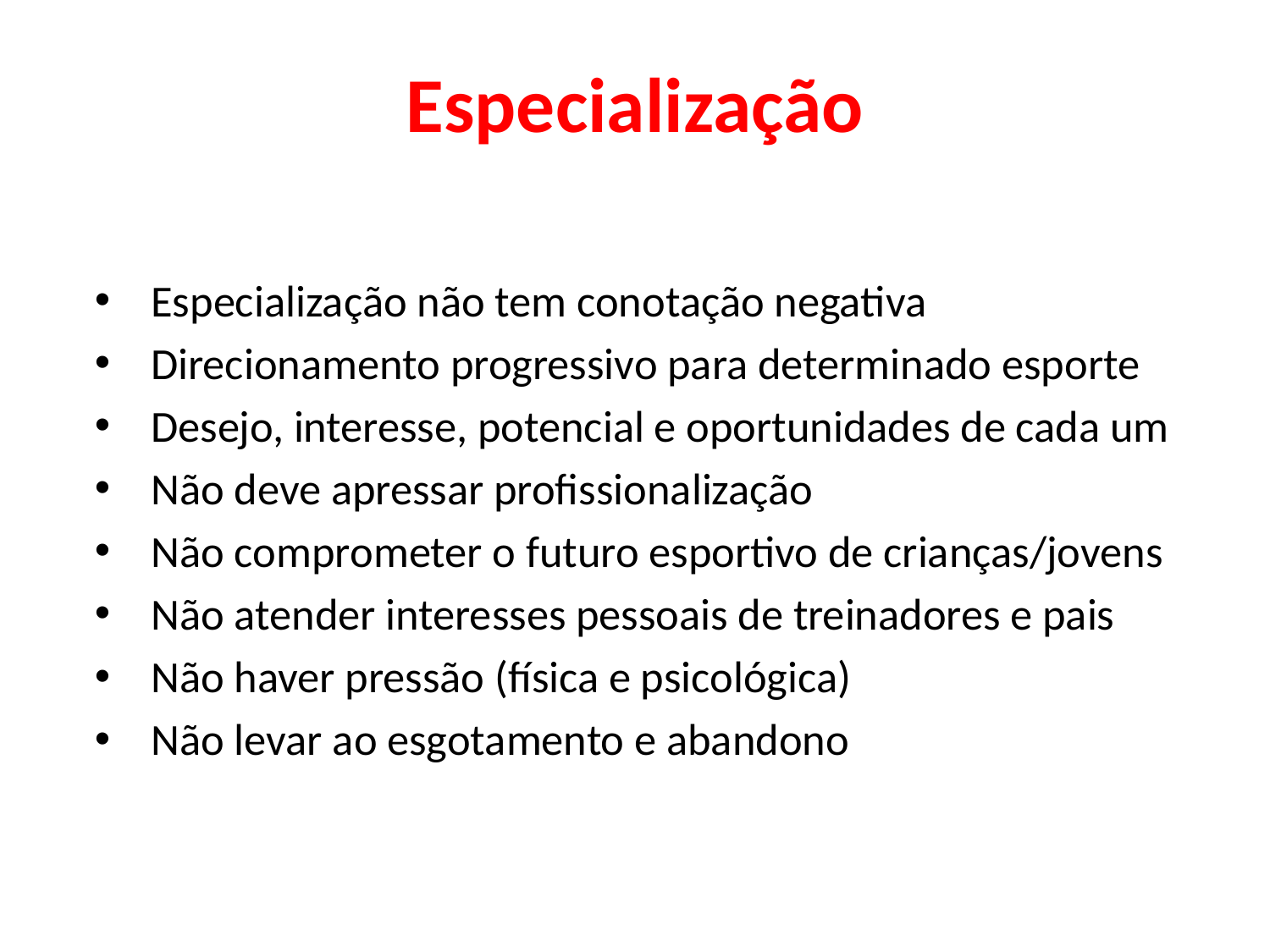

# Especialização
 Especialização não tem conotação negativa
 Direcionamento progressivo para determinado esporte
 Desejo, interesse, potencial e oportunidades de cada um
 Não deve apressar profissionalização
 Não comprometer o futuro esportivo de crianças/jovens
 Não atender interesses pessoais de treinadores e pais
 Não haver pressão (física e psicológica)
 Não levar ao esgotamento e abandono